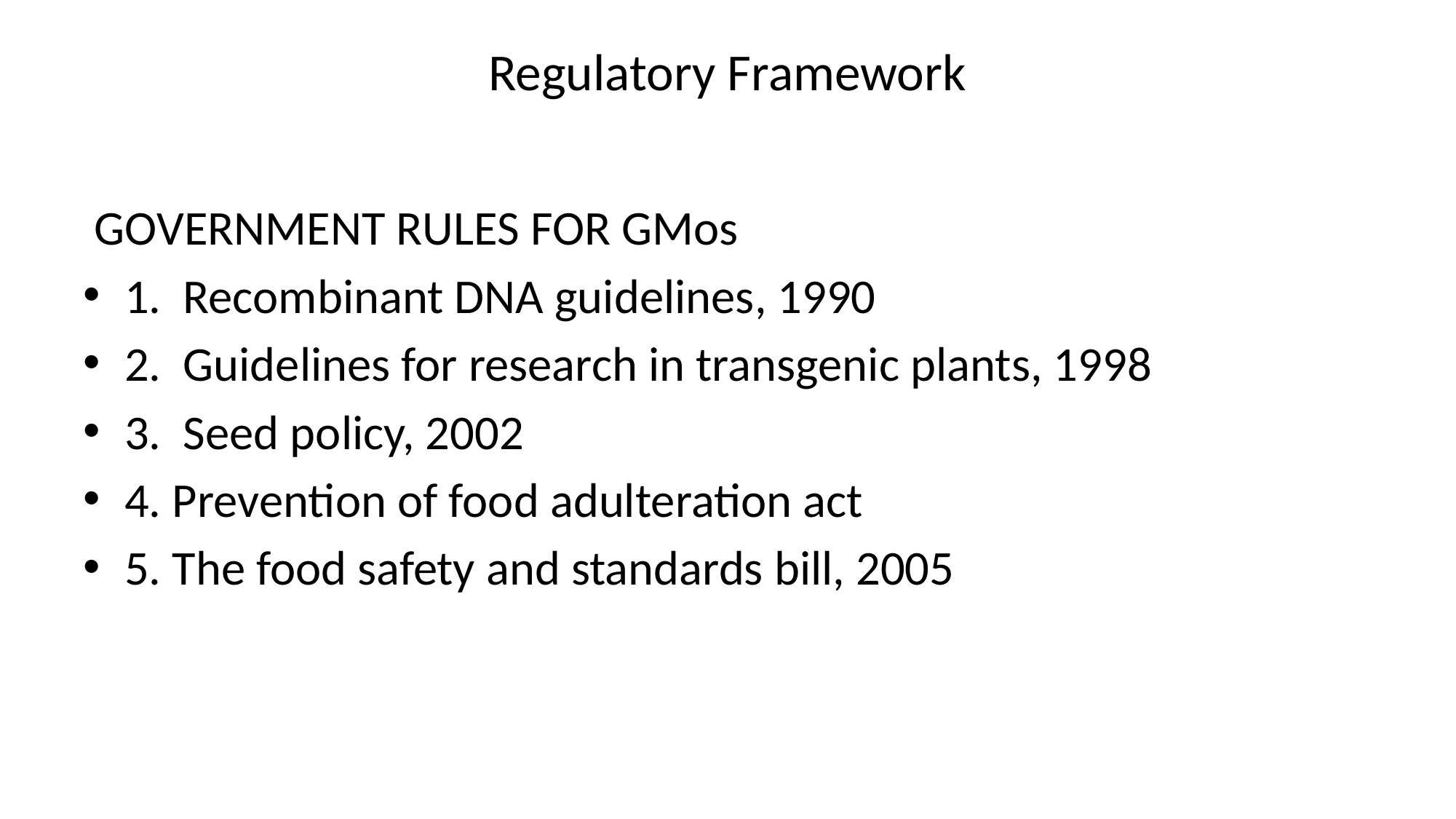

# Regulatory Framework
 GOVERNMENT RULES FOR GMos
1.  Recombinant DNA guidelines, 1990
2.  Guidelines for research in transgenic plants, 1998
3.  Seed policy, 2002
4. Prevention of food adulteration act
5. The food safety and standards bill, 2005